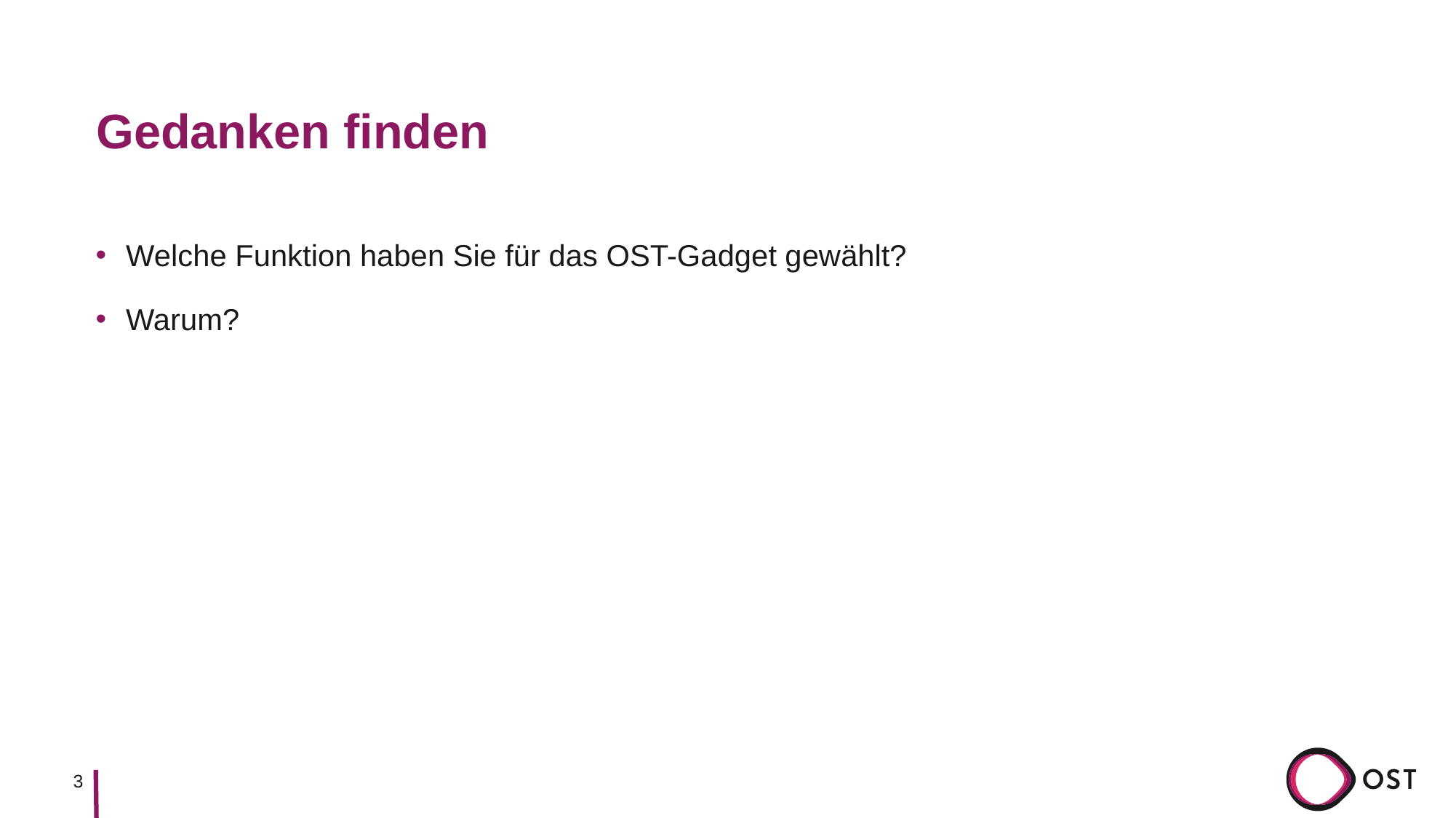

# Gedanken finden

Welche Funktion haben Sie für das OST-Gadget gewählt?
Warum?

3